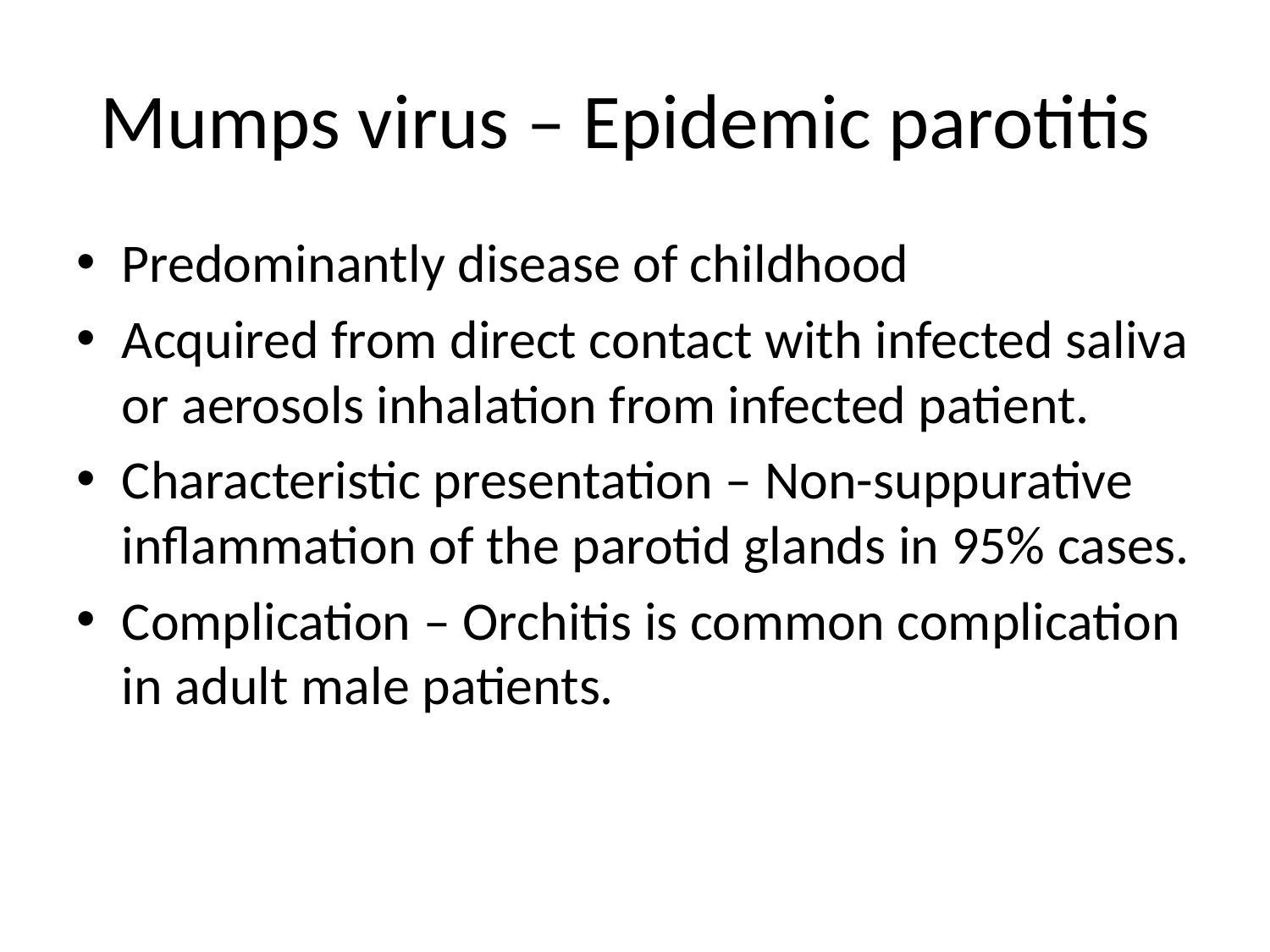

# Mumps virus – Epidemic parotitis
Predominantly disease of childhood
Acquired from direct contact with infected saliva or aerosols inhalation from infected patient.
Characteristic presentation – Non-suppurative inflammation of the parotid glands in 95% cases.
Complication – Orchitis is common complication in adult male patients.